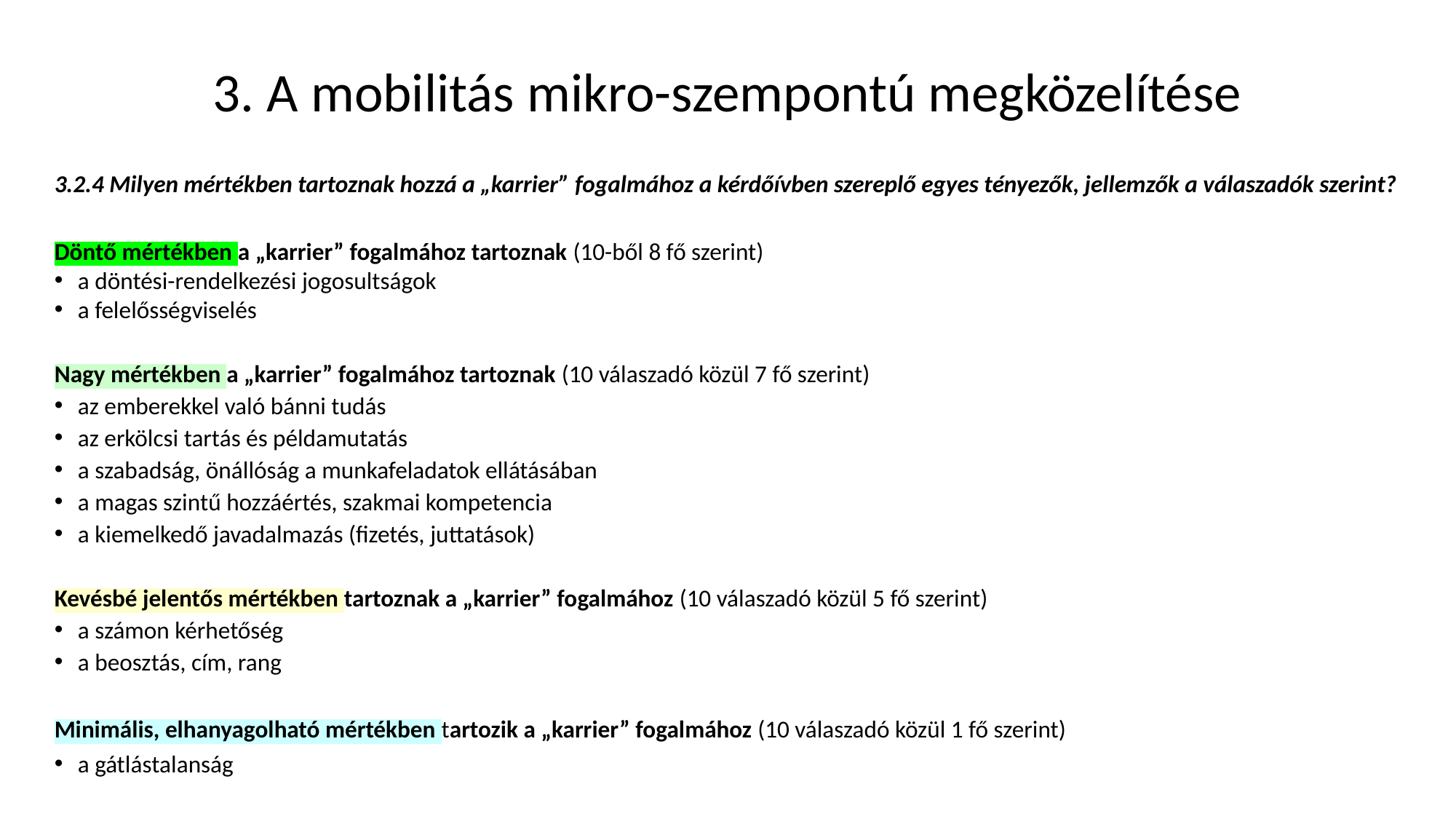

# 3. A mobilitás mikro-szempontú megközelítése
3.2.4 Milyen mértékben tartoznak hozzá a „karrier” fogalmához a kérdőívben szereplő egyes tényezők, jellemzők a válaszadók szerint?

Döntő mértékben a „karrier” fogalmához tartoznak (10-ből 8 fő szerint)
a döntési-rendelkezési jogosultságok
a felelősségviselés

Nagy mértékben a „karrier” fogalmához tartoznak (10 válaszadó közül 7 fő szerint)
az emberekkel való bánni tudás
az erkölcsi tartás és példamutatás
a szabadság, önállóság a munkafeladatok ellátásában
a magas szintű hozzáértés, szakmai kompetencia
a kiemelkedő javadalmazás (fizetés, juttatások)

Kevésbé jelentős mértékben tartoznak a „karrier” fogalmához (10 válaszadó közül 5 fő szerint)
a számon kérhetőség
a beosztás, cím, rang

Minimális, elhanyagolható mértékben tartozik a „karrier” fogalmához (10 válaszadó közül 1 fő szerint)
a gátlástalanság